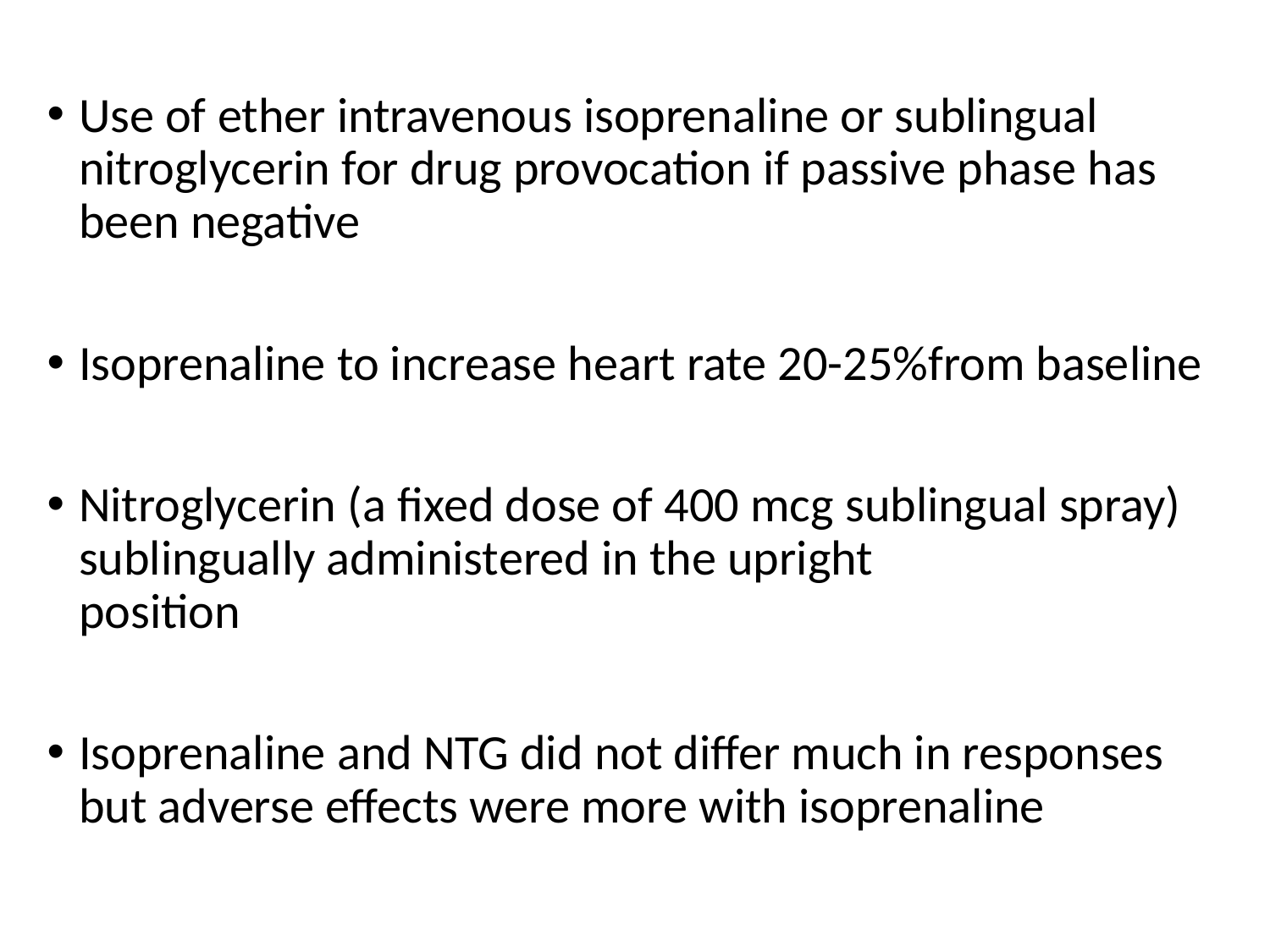

#
Use of ether intravenous isoprenaline or sublingual nitroglycerin for drug provocation if passive phase has been negative

Isoprenaline to increase heart rate 20-25%from baseline

Nitroglycerin (a fixed dose of 400 mcg sublingual spray) sublingually administered in the upright
position

Isoprenaline and NTG did not differ much in responses but adverse effects were more with isoprenaline